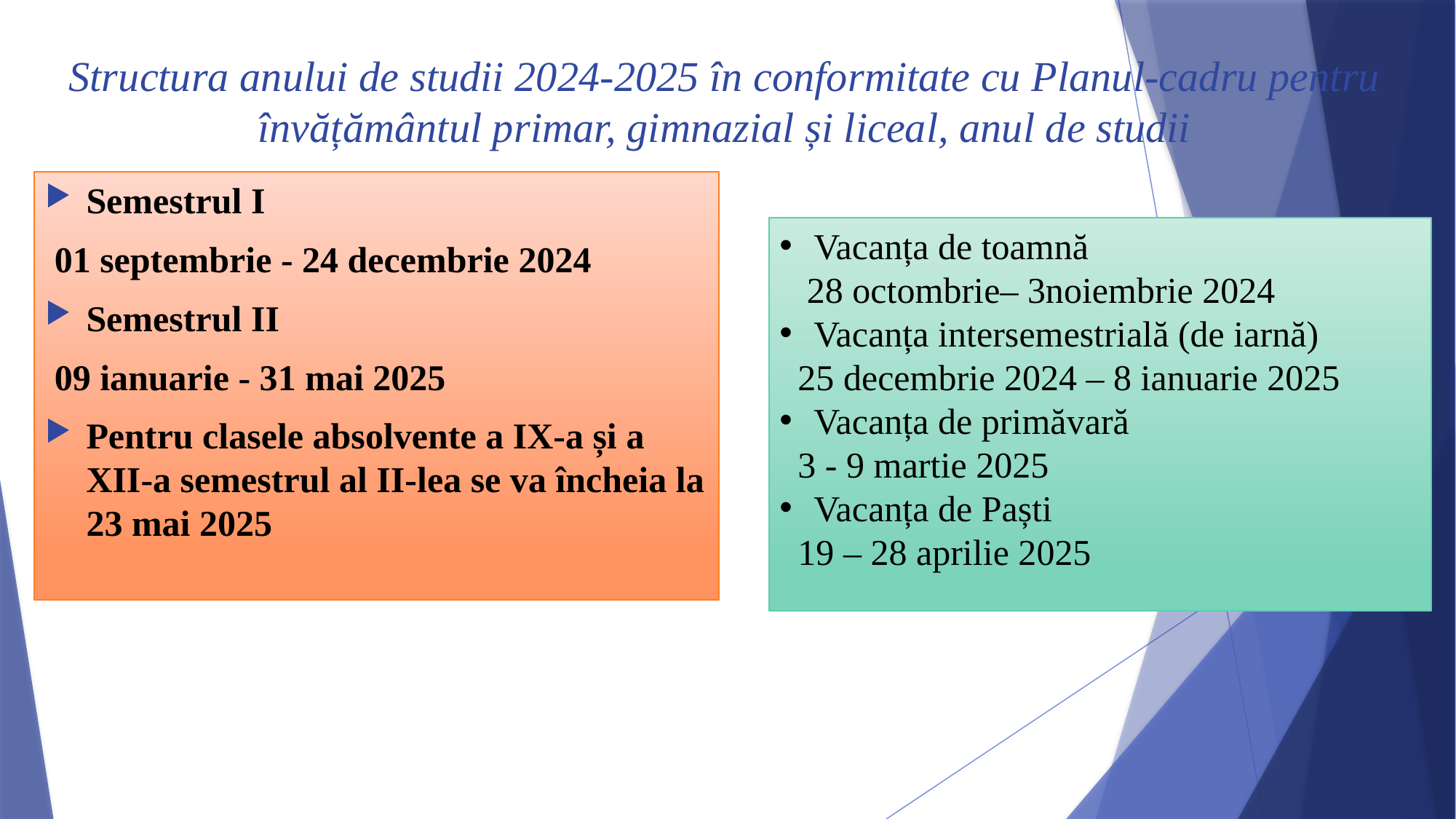

# Structura anului de studii 2024-2025 în conformitate cu Planul-cadru pentru învățământul primar, gimnazial și liceal, anul de studii
Semestrul I
 01 septembrie - 24 decembrie 2024
Semestrul II
 09 ianuarie - 31 mai 2025
Pentru clasele absolvente a IX-a și a XII-a semestrul al II-lea se va încheia la 23 mai 2025
Vacanța de toamnă
   28 octombrie– 3noiembrie 2024
Vacanța intersemestrială (de iarnă)
  25 decembrie 2024 – 8 ianuarie 2025
Vacanța de primăvară
  3 - 9 martie 2025
Vacanța de Paști
  19 – 28 aprilie 2025